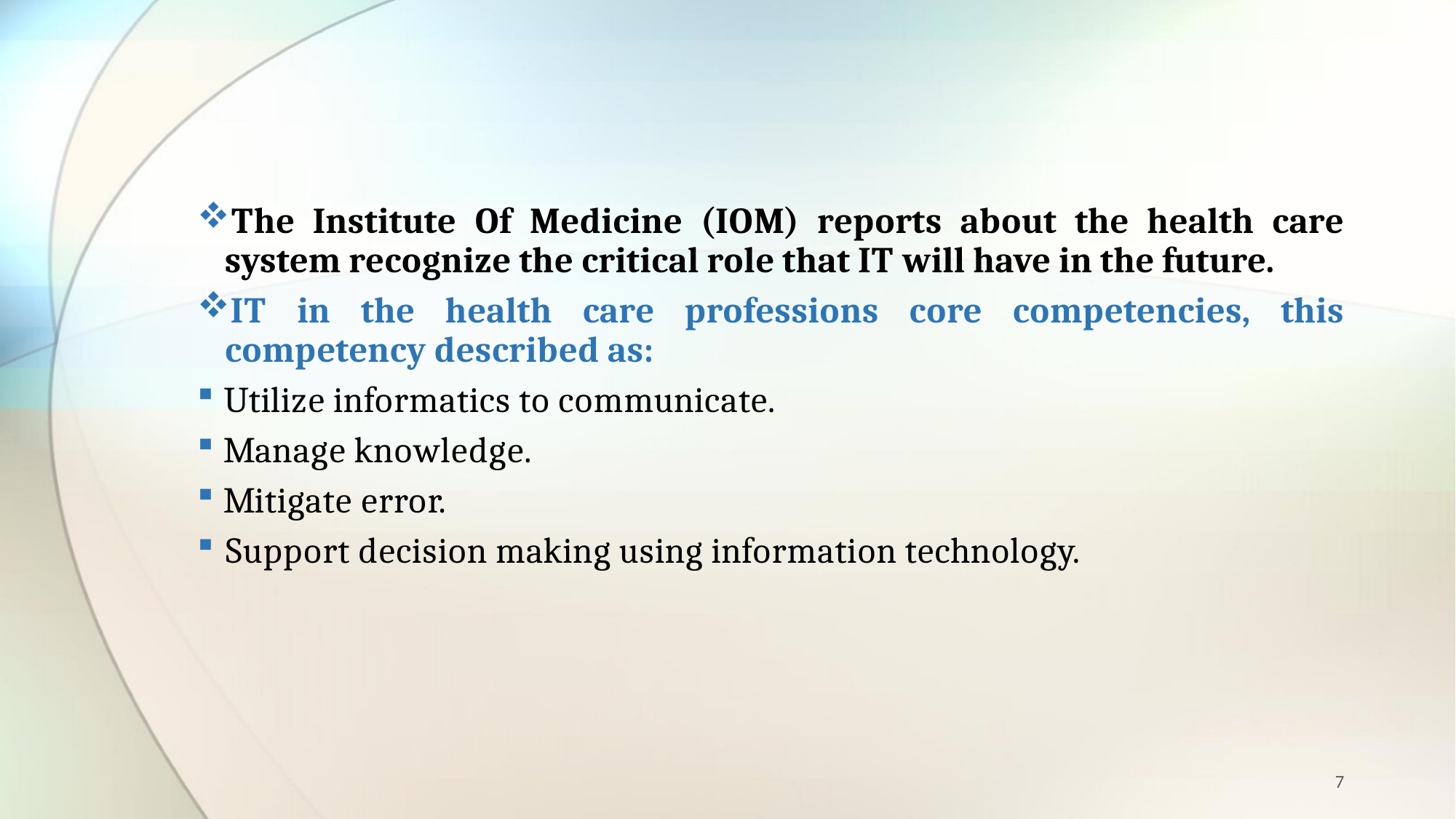

The Institute Of Medicine (IOM) reports about the health care system recognize the critical role that IT will have in the future.
IT in the health care professions core competencies, this competency described as:
Utilize informatics to communicate.
Manage knowledge.
Mitigate error.
Support decision making using information technology.

7